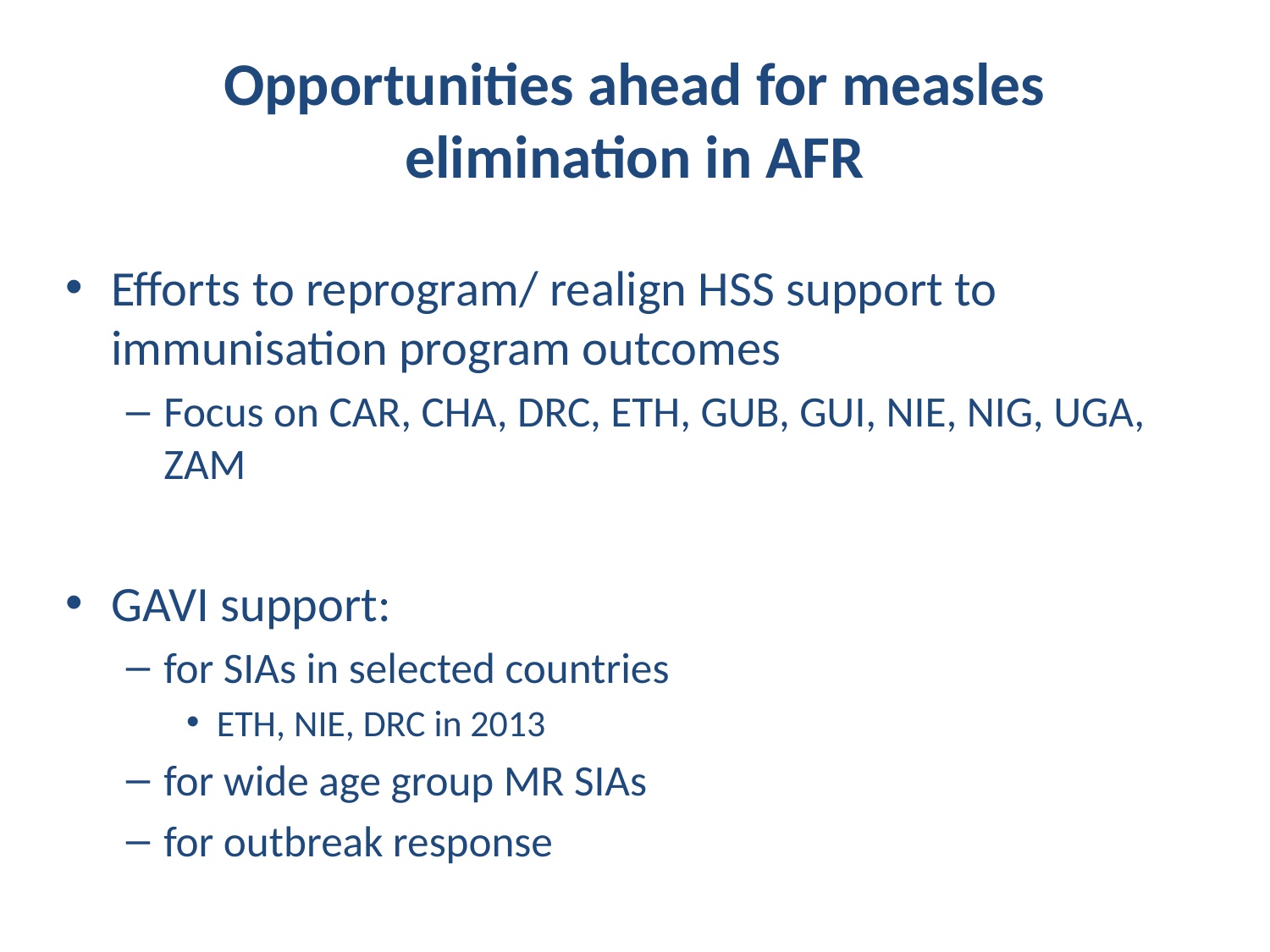

# Opportunities ahead for measles elimination in AFR
Efforts to reprogram/ realign HSS support to immunisation program outcomes
Focus on CAR, CHA, DRC, ETH, GUB, GUI, NIE, NIG, UGA, ZAM

GAVI support:
for SIAs in selected countries
ETH, NIE, DRC in 2013
for wide age group MR SIAs
for outbreak response